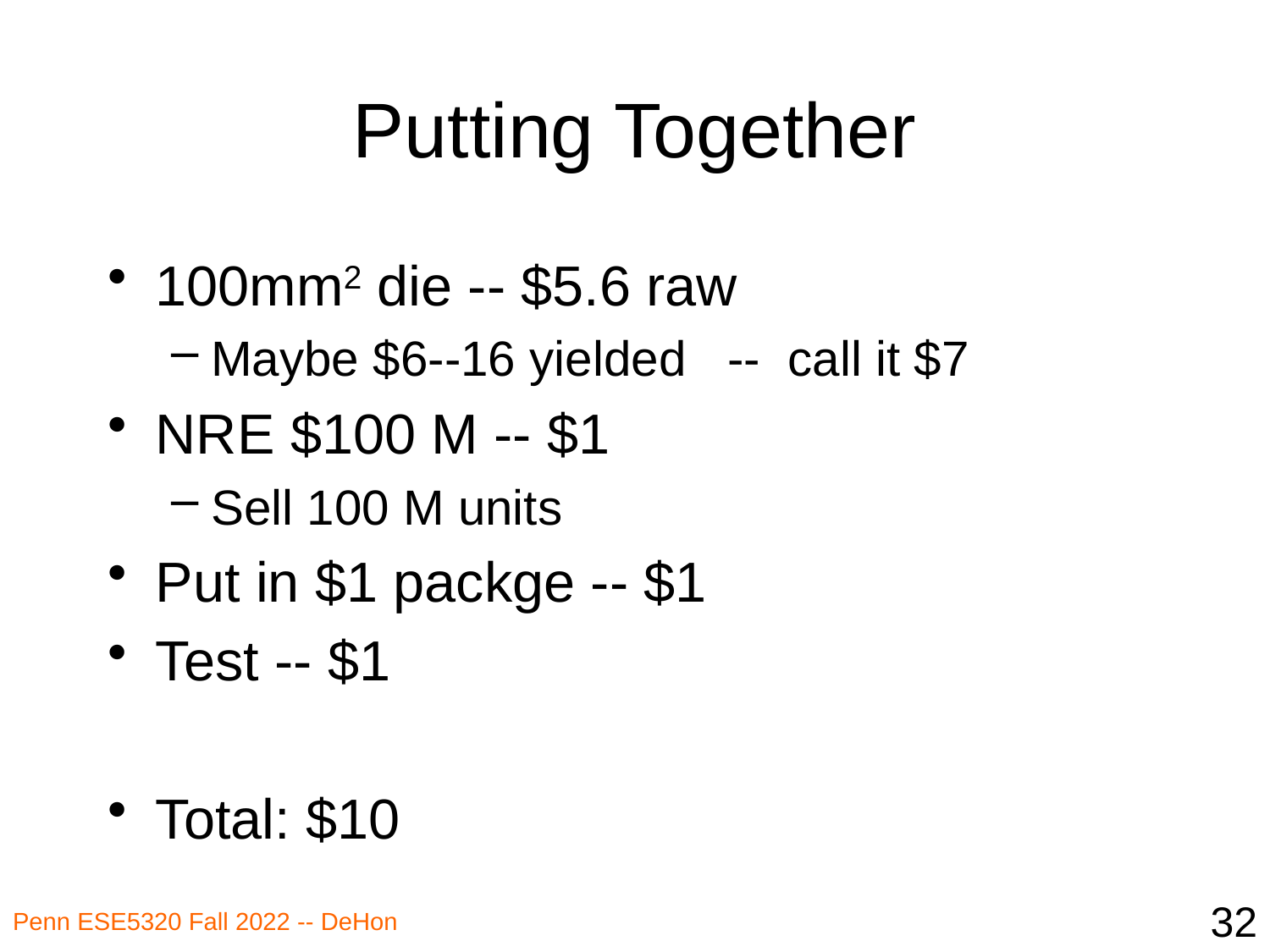

# Putting Together
100mm2 die -- $5.6 raw
Maybe $6--16 yielded   --  call it $7
NRE $100 M -- $1
Sell 100 M units
Put in $1 packge -- $1
Test -- $1

Total: $10

32
Penn ESE5320 Fall 2022 -- DeHon